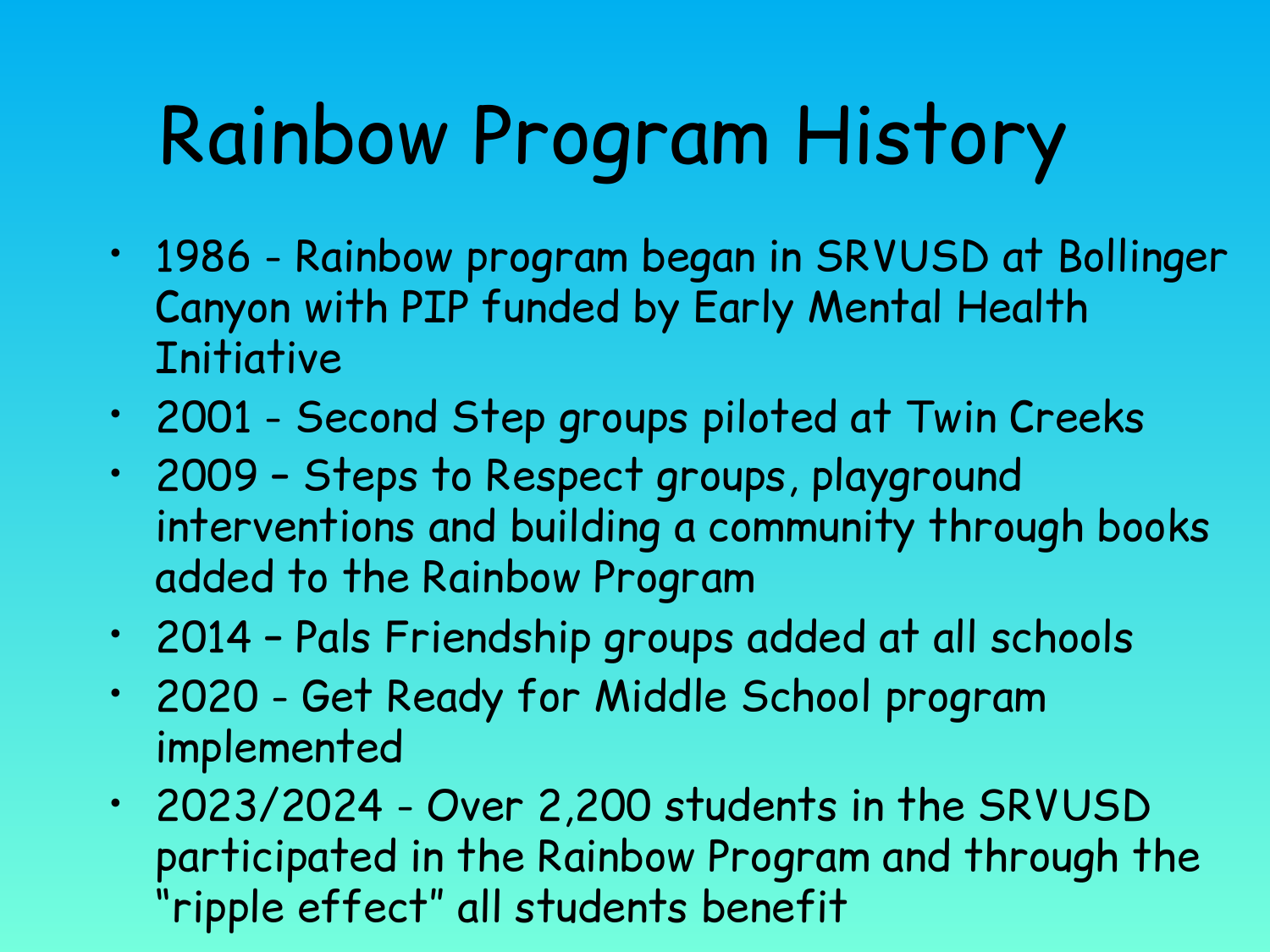

# Rainbow Program History
1986 - Rainbow program began in SRVUSD at Bollinger Canyon with PIP funded by Early Mental Health Initiative
2001 - Second Step groups piloted at Twin Creeks
2009 – Steps to Respect groups, playground interventions and building a community through books added to the Rainbow Program
2014 – Pals Friendship groups added at all schools
2020 - Get Ready for Middle School program implemented
2023/2024 - Over 2,200 students in the SRVUSD participated in the Rainbow Program and through the “ripple effect” all students benefit